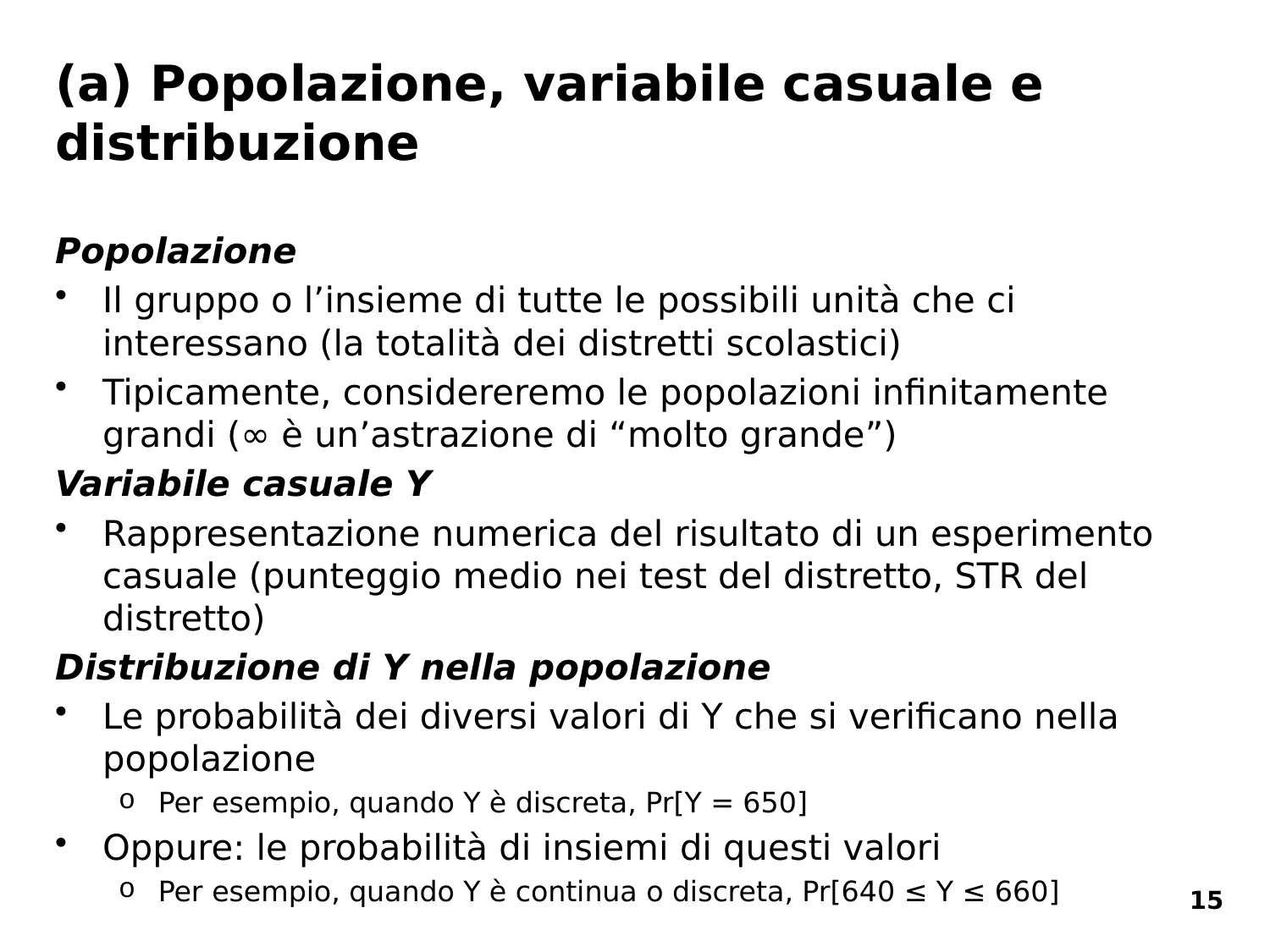

# (a) Popolazione, variabile casuale e distribuzione
Popolazione
Il gruppo o l’insieme di tutte le possibili unità che ci interessano (la totalità dei distretti scolastici)
Tipicamente, considereremo le popolazioni infinitamente grandi (∞ è un’astrazione di “molto grande”)
Variabile casuale Y
Rappresentazione numerica del risultato di un esperimento casuale (punteggio medio nei test del distretto, STR del distretto)
Distribuzione di Y nella popolazione
Le probabilità dei diversi valori di Y che si verificano nella popolazione
Per esempio, quando Y è discreta, Pr[Y = 650]
Oppure: le probabilità di insiemi di questi valori
Per esempio, quando Y è continua o discreta, Pr[640 ≤ Y ≤ 660]

15